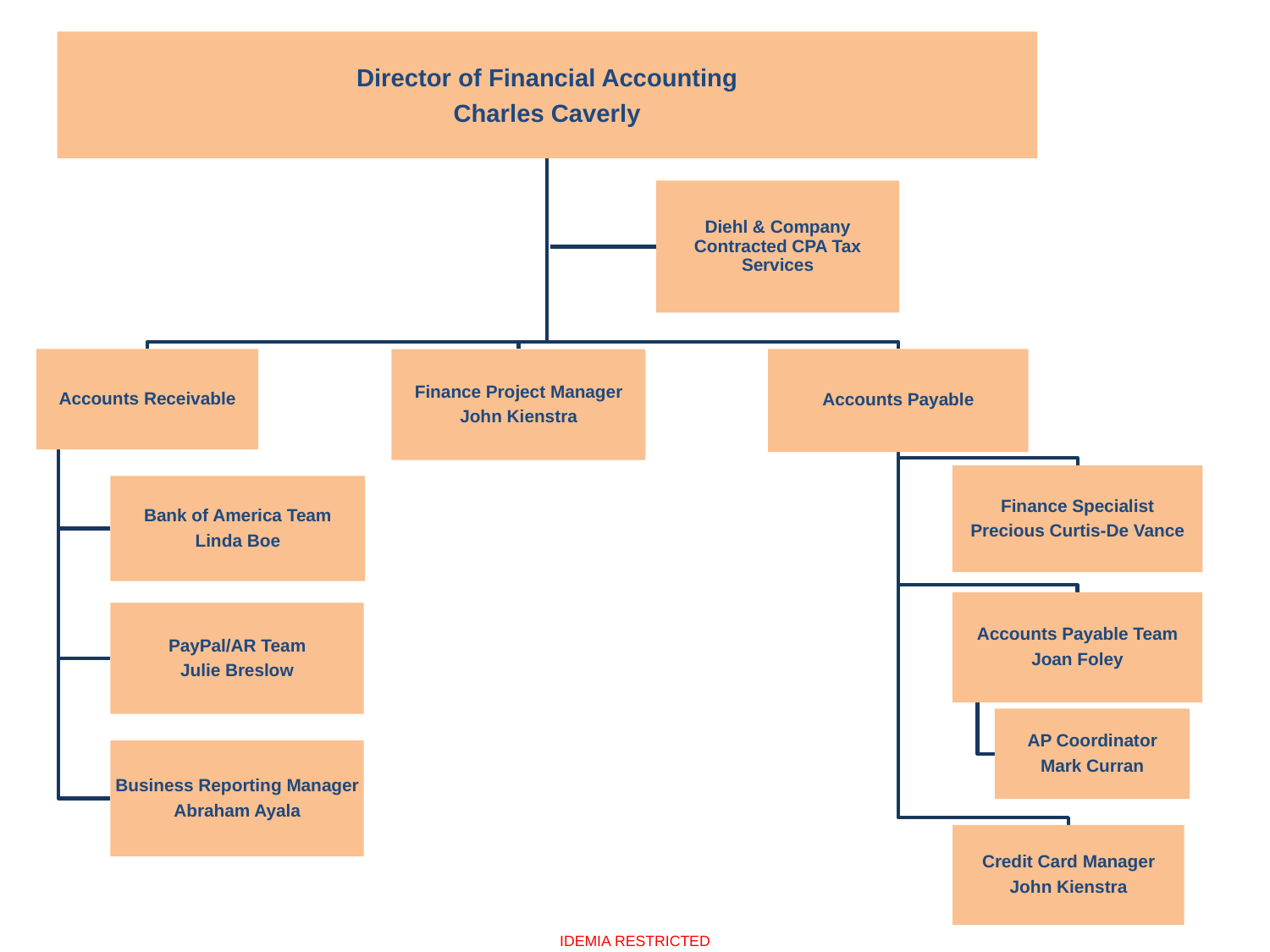

Director of Financial Accounting
Charles Caverly

Accounts Receivable
Bank of America Team
Linda Boe
PayPal/AR Team
Julie Breslow
Business Reporting Manager
Abraham Ayala
Finance Project Manager
John Kienstra
Accounts Payable
Accounts Payable Team
Joan Foley
AP Coordinator
Mark Curran
Credit Card Manager
John Kienstra
Finance Specialist
Precious Curtis-De Vance
Diehl & Company Contracted CPA Tax Services